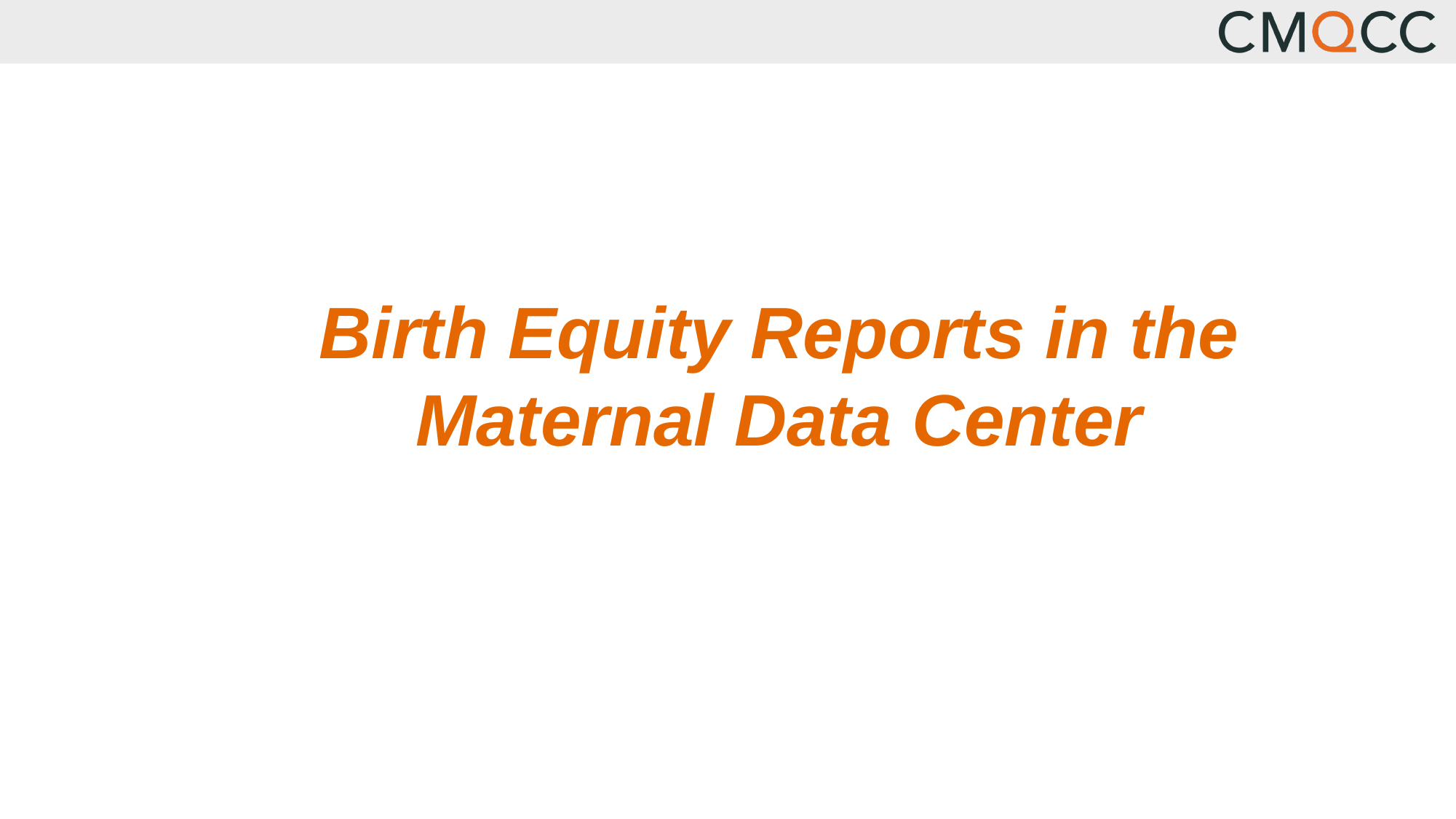

Birth Equity Reports in the Maternal Data Center